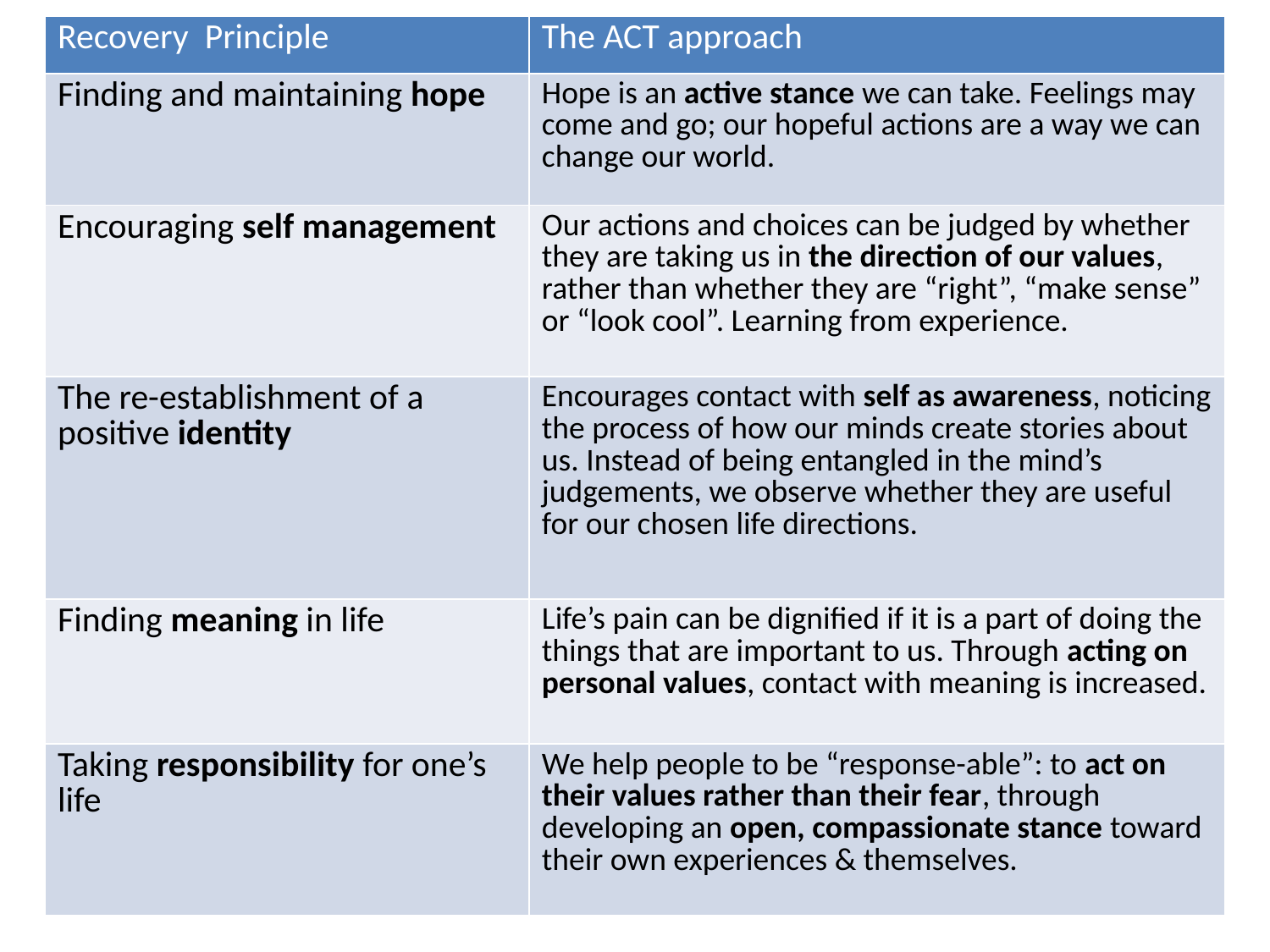

| Recovery Principle | The ACT approach |
| --- | --- |
| Finding and maintaining hope | Hope is an active stance we can take. Feelings may come and go; our hopeful actions are a way we can change our world. |
| Encouraging self management | Our actions and choices can be judged by whether they are taking us in the direction of our values, rather than whether they are “right”, “make sense” or “look cool”. Learning from experience. |
| The re-establishment of a positive identity | Encourages contact with self as awareness, noticing the process of how our minds create stories about us. Instead of being entangled in the mind’s judgements, we observe whether they are useful for our chosen life directions. |
| Finding meaning in life | Life’s pain can be dignified if it is a part of doing the things that are important to us. Through acting on personal values, contact with meaning is increased. |
| Taking responsibility for one’s life | We help people to be “response-able”: to act on their values rather than their fear, through developing an open, compassionate stance toward their own experiences & themselves. |